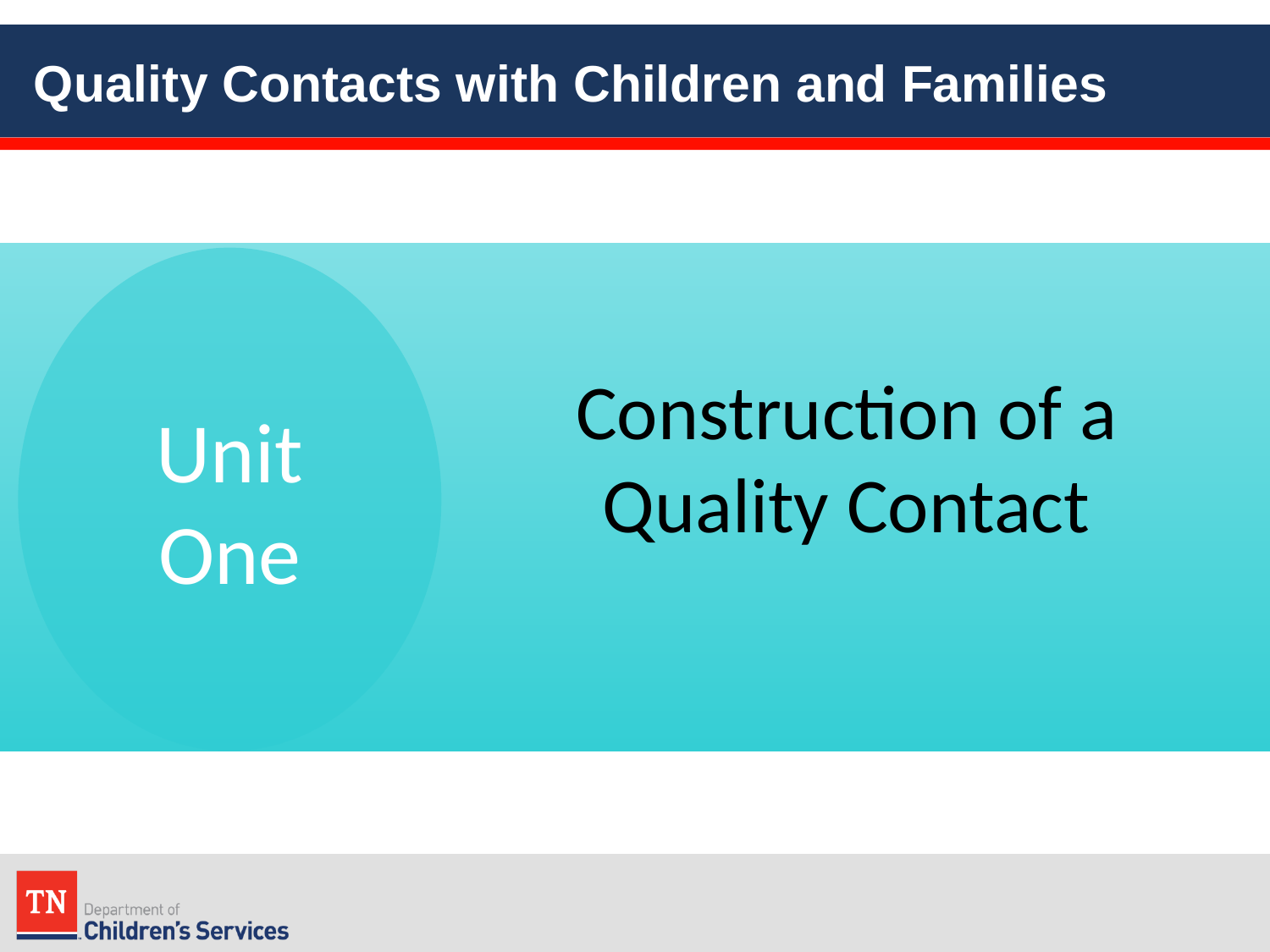

# Quality Contacts with Children and Families

Unit One
Construction of a Quality Contact